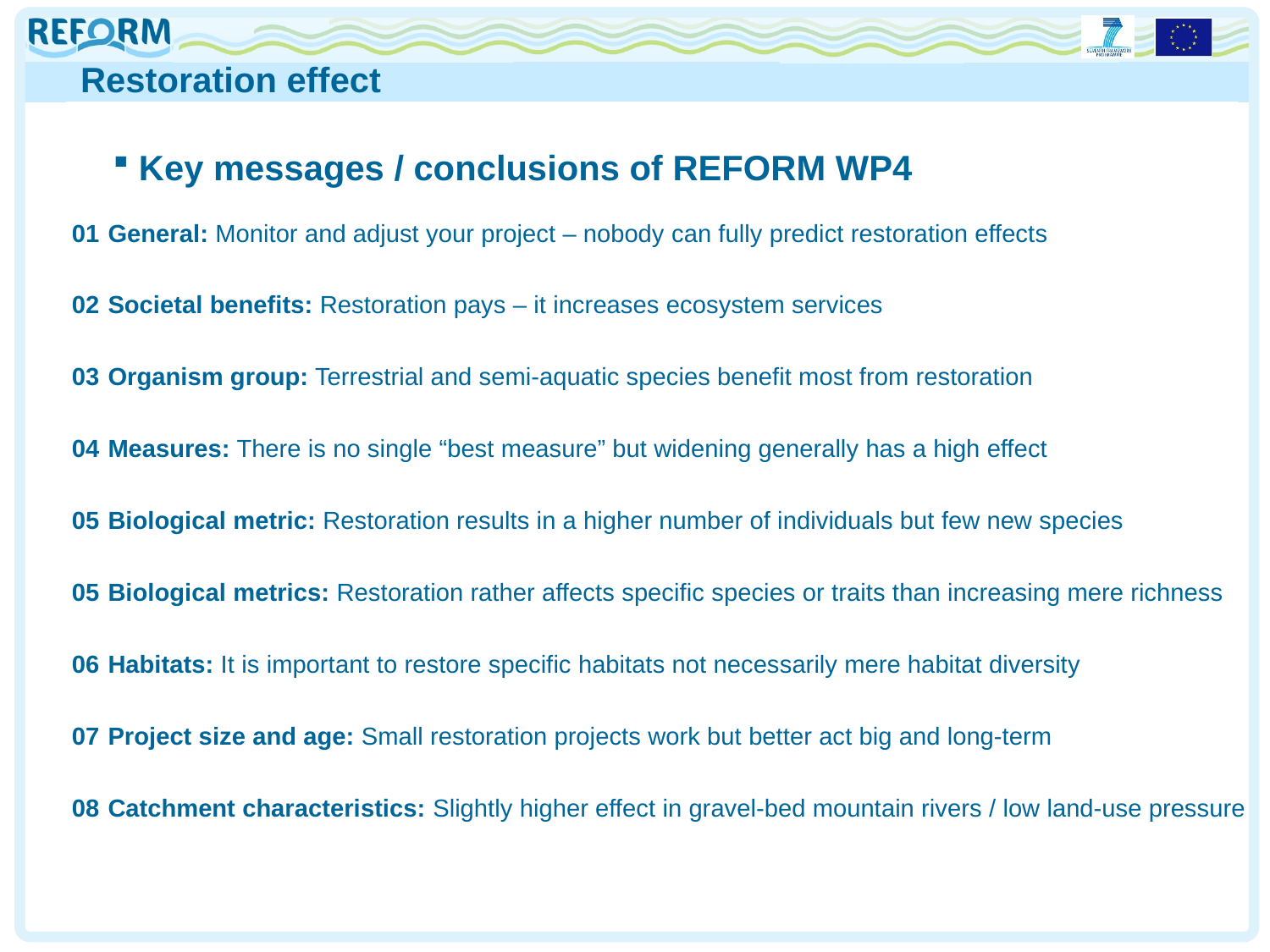

Restoration effect
Key messages / conclusions of REFORM WP4
01	General: Monitor and adjust your project – nobody can fully predict restoration effects
02	Societal benefits: Restoration pays – it increases ecosystem services
03	Organism group: Terrestrial and semi-aquatic species benefit most from restoration
04	Measures: There is no single “best measure” but widening generally has a high effect
05	Biological metric: Restoration results in a higher number of individuals but few new species
05	Biological metrics: Restoration rather affects specific species or traits than increasing mere richness
06	Habitats: It is important to restore specific habitats not necessarily mere habitat diversity
07	Project size and age: Small restoration projects work but better act big and long-term
08	Catchment characteristics: Slightly higher effect in gravel-bed mountain rivers / low land-use pressure